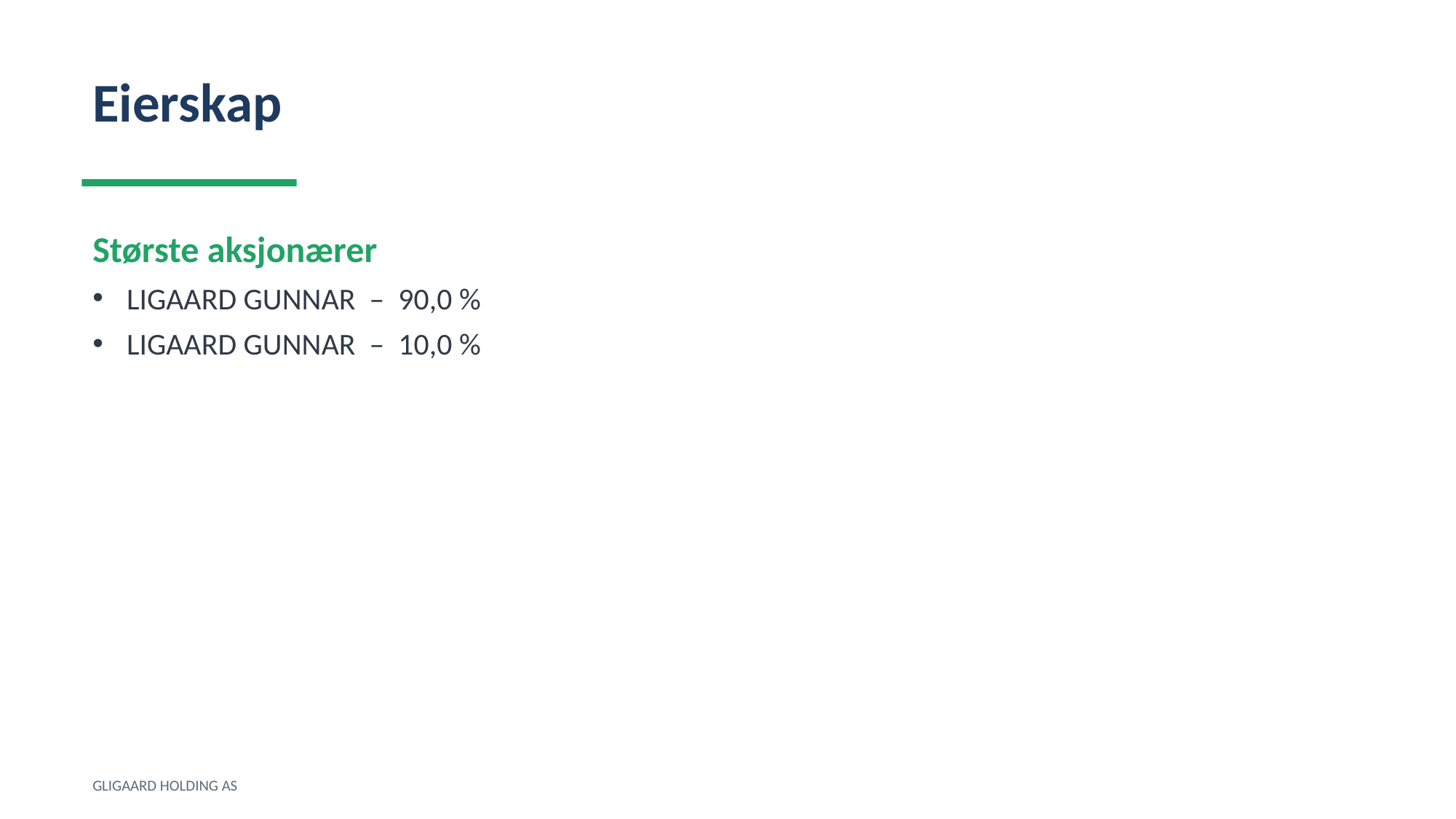

Eierskap

Største aksjonærer
LIGAARD GUNNAR  –  90,0 %
LIGAARD GUNNAR  –  10,0 %
GLIGAARD HOLDING AS